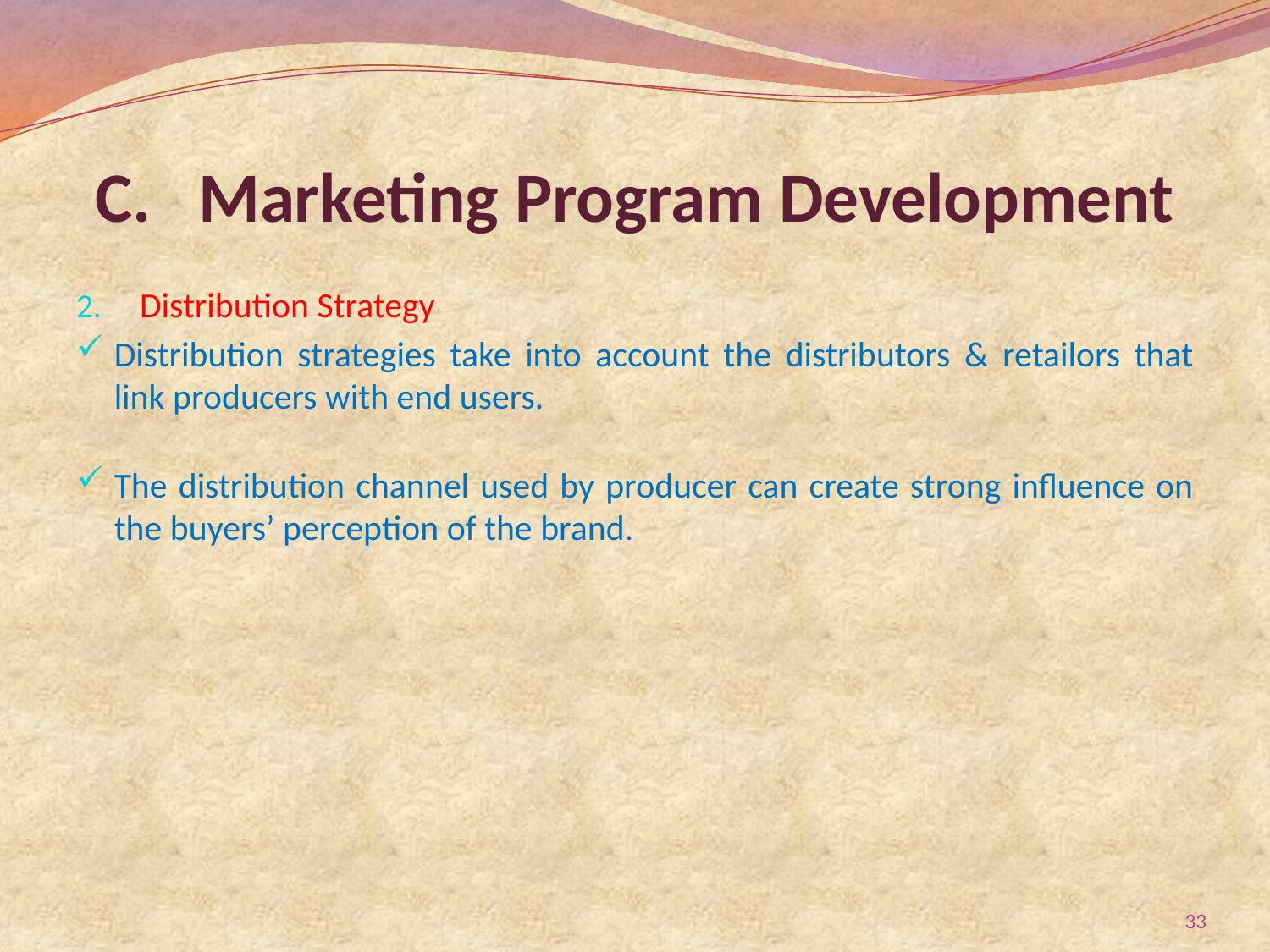

# Marketing Program Development
Distribution Strategy
Distribution strategies take into account the distributors & retailors that link producers with end users.

The distribution channel used by producer can create strong influence on the buyers’ perception of the brand.

33